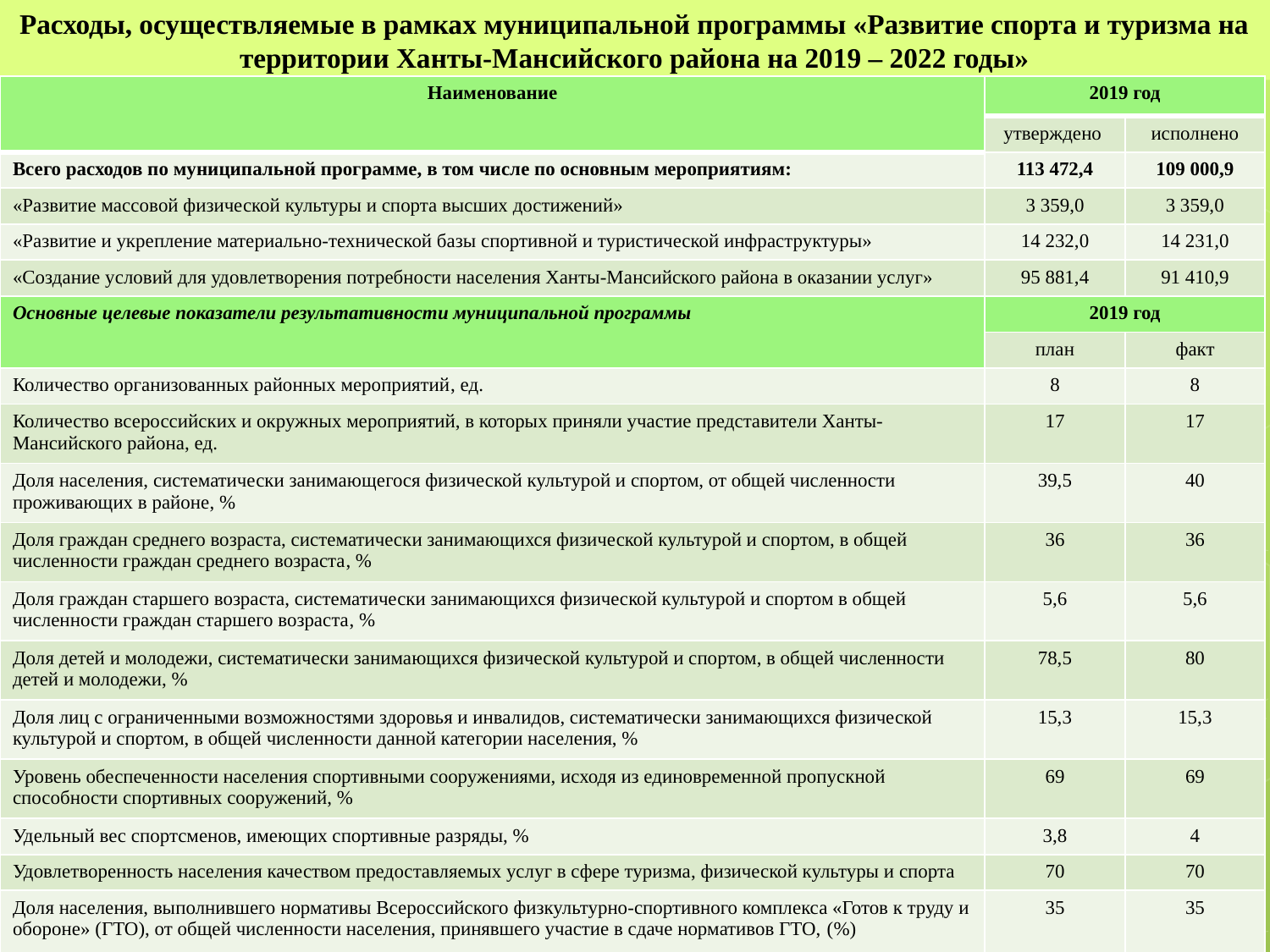

Расходы, осуществляемые в рамках муниципальной программы «Развитие спорта и туризма на территории Ханты-Мансийского района на 2019 – 2022 годы»
| Наименование | 2019 год |  |
| --- | --- | --- |
|  | утверждено | исполнено |
| Всего расходов по муниципальной программе, в том числе по основным мероприятиям: | 113 472,4 | 109 000,9 |
| «Развитие массовой физической культуры и спорта высших достижений» | 3 359,0 | 3 359,0 |
| «Развитие и укрепление материально-технической базы спортивной и туристической инфраструктуры» | 14 232,0 | 14 231,0 |
| «Создание условий для удовлетворения потребности населения Ханты-Мансийского района в оказании услуг» | 95 881,4 | 91 410,9 |
| Основные целевые показатели результативности муниципальной программы | 2019 год |  |
|  | план | факт |
| Количество организованных районных мероприятий, ед. | 8 | 8 |
| Количество всероссийских и окружных мероприятий, в которых приняли участие представители Ханты-Мансийского района, ед. | 17 | 17 |
| Доля населения, систематически занимающегося физической культурой и спортом, от общей численности проживающих в районе, % | 39,5 | 40 |
| Доля граждан среднего возраста, систематически занимающихся физической культурой и спортом, в общей численности граждан среднего возраста, % | 36 | 36 |
| Доля граждан старшего возраста, систематически занимающихся физической культурой и спортом в общей численности граждан старшего возраста, % | 5,6 | 5,6 |
| Доля детей и молодежи, систематически занимающихся физической культурой и спортом, в общей численности детей и молодежи, % | 78,5 | 80 |
| Доля лиц с ограниченными возможностями здоровья и инвалидов, систематически занимающихся физической культурой и спортом, в общей численности данной категории населения, % | 15,3 | 15,3 |
| Уровень обеспеченности населения спортивными сооружениями, исходя из единовременной пропускной способности спортивных сооружений, % | 69 | 69 |
| Удельный вес спортсменов, имеющих спортивные разряды, % | 3,8 | 4 |
| Удовлетворенность населения качеством предоставляемых услуг в сфере туризма, физической культуры и спорта | 70 | 70 |
| Доля населения, выполнившего нормативы Всероссийского физкультурно-спортивного комплекса «Готов к труду и обороне» (ГТО), от общей численности населения, принявшего участие в сдаче нормативов ГТО, (%) | 35 | 35 |